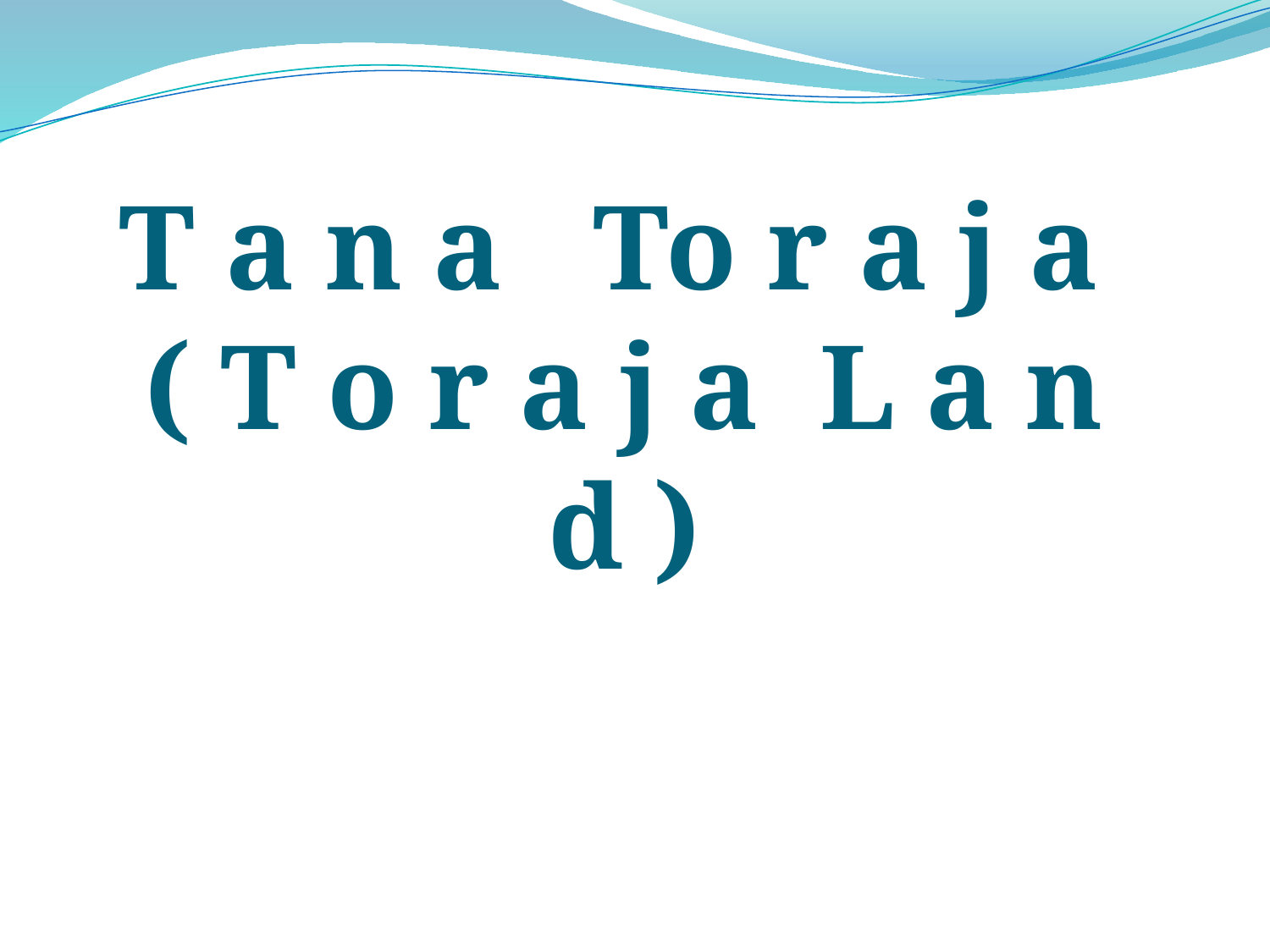

# T a n a   To r a j a ( T o r a j a  L a n d )